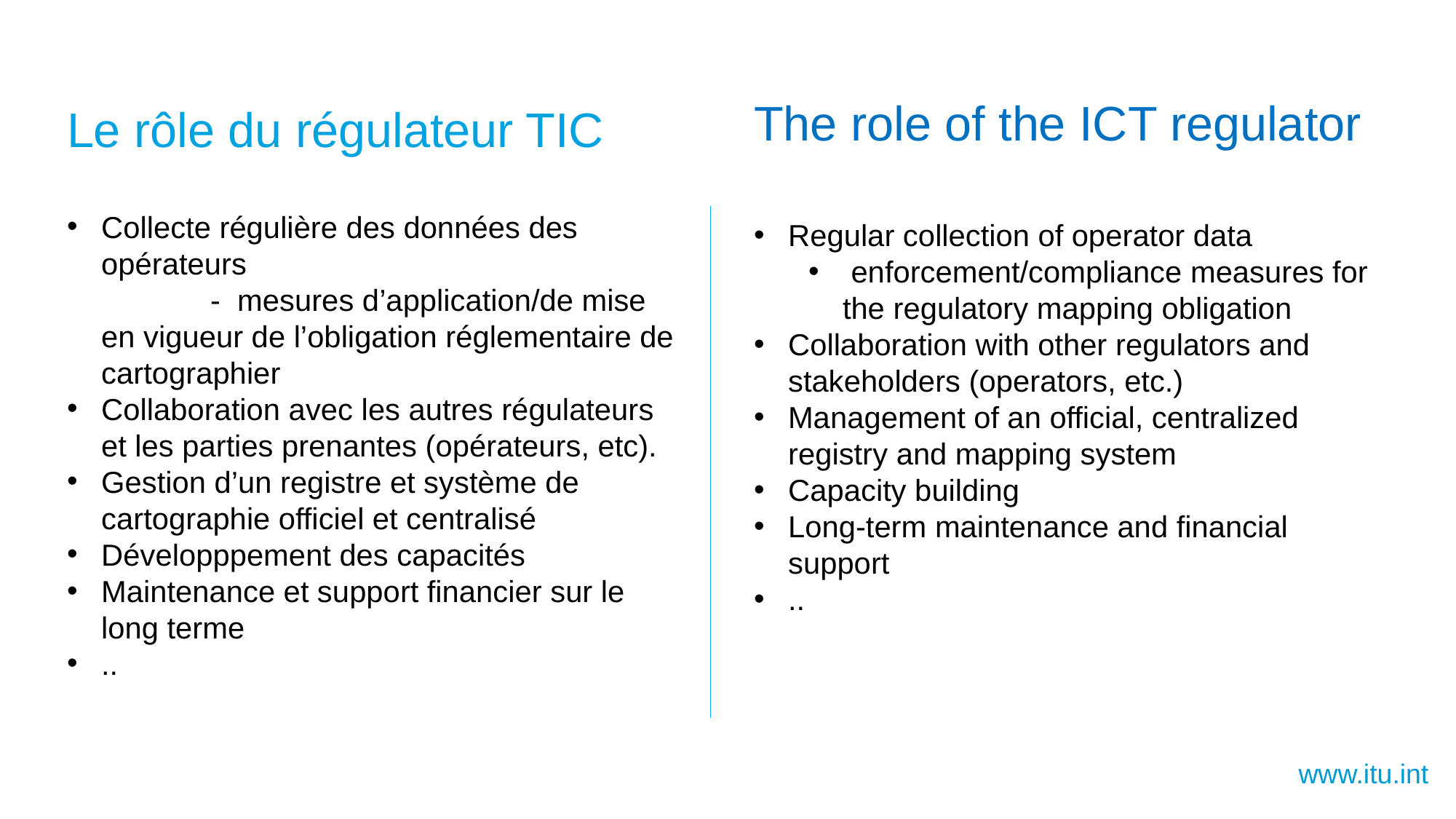

The role of the ICT regulator

Regular collection of operator data
 enforcement/compliance measures for the regulatory mapping obligation
Collaboration with other regulators and stakeholders (operators, etc.)
Management of an official, centralized registry and mapping system
Capacity building
Long-term maintenance and financial support
..
Le rôle du régulateur TIC

Collecte régulière des données des opérateurs
	-  mesures d’application/de mise en vigueur de l’obligation réglementaire de cartographier
Collaboration avec les autres régulateurs et les parties prenantes (opérateurs, etc).
Gestion d’un registre et système de cartographie officiel et centralisé
Développpement des capacités
Maintenance et support financier sur le long terme
..
www.itu.int